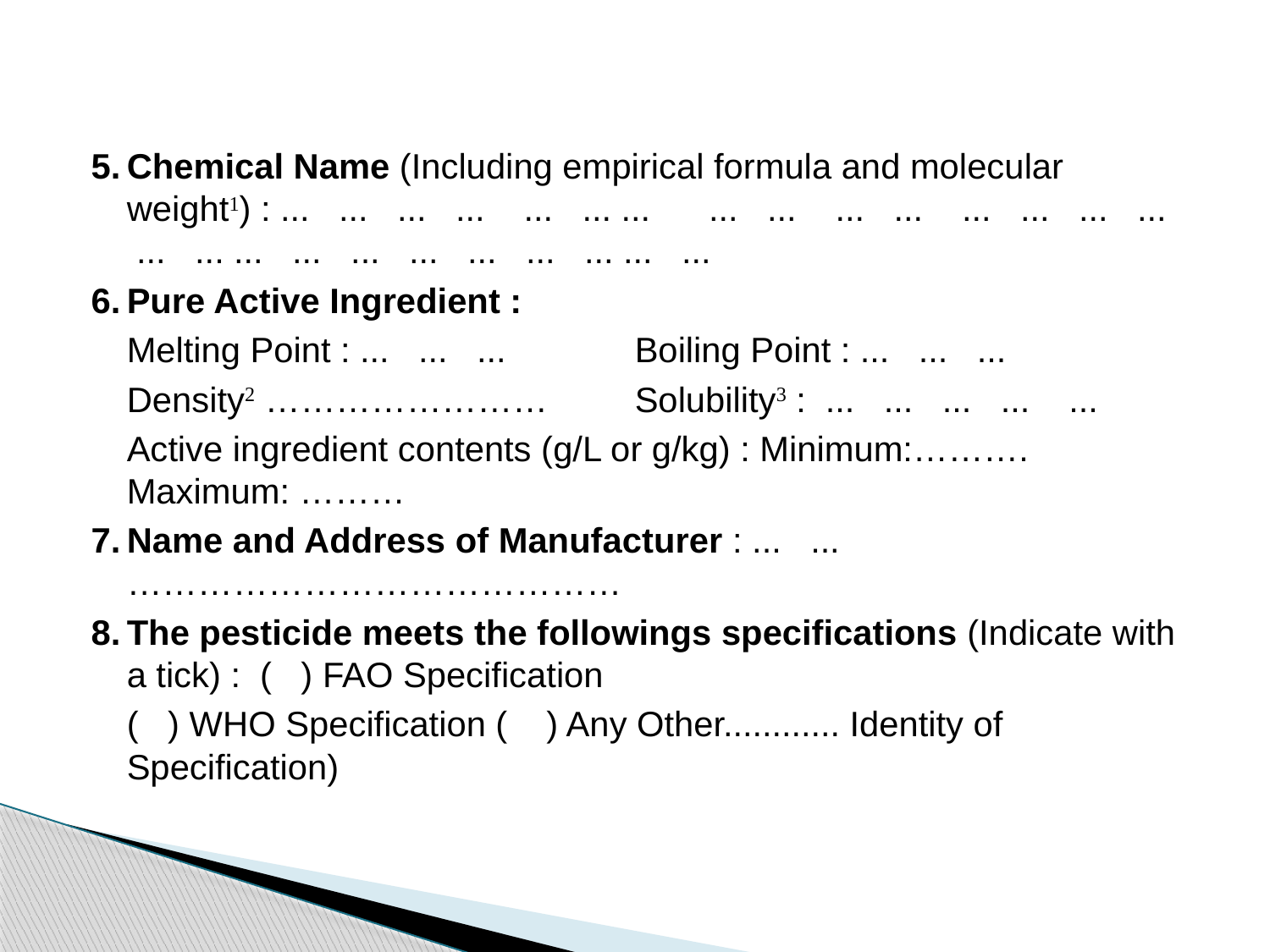

5.	Chemical Name (Including empirical formula and molecular weight1) : ...   ...   ...   ...    ...   ... ...      ...   ...    ...   ...    ...   ...   ...   ...   ...   ... ...   ...   ...   ...   ...   ...   ... ...   ...
6.	Pure Active Ingredient :
	Melting Point : ...   ...   ...  	Boiling Point : ...   ...   ...
	Density2 ……………………	Solubility3 :  ...   ...   ...   ...    ...
	Active ingredient contents (g/L or g/kg) : Minimum:……….	Maximum: ………
7.	Name and Address of Manufacturer : ...   ... ……………………………………
8.	The pesticide meets the followings specifications (Indicate with a tick) :  (   ) FAO Specification
	(   ) WHO Specification (    ) Any Other............ Identity of Specification)